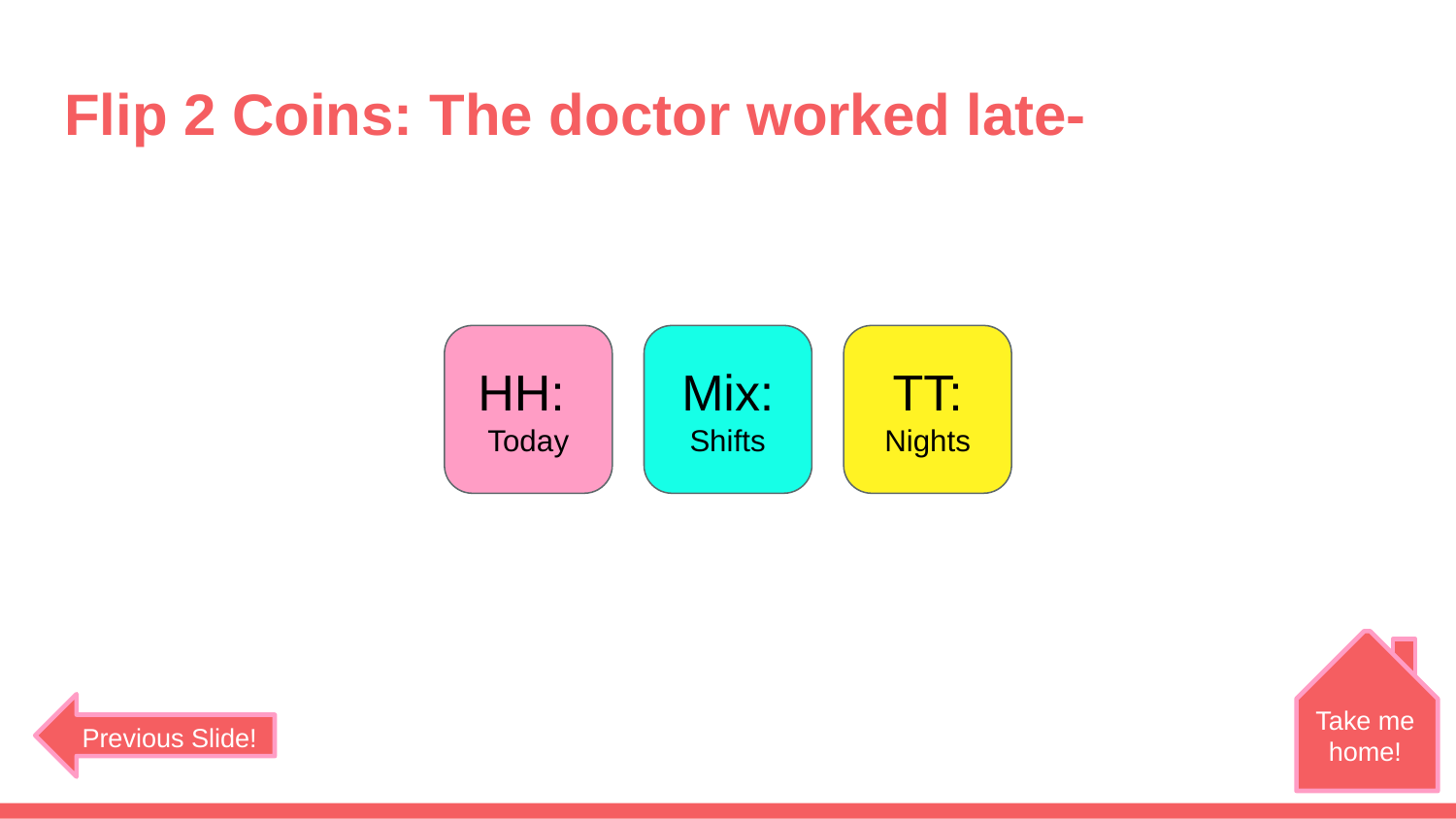

# Flip 2 Coins: The doctor worked late-
HH:
Today
Mix:
Shifts
TT:
Nights

Take me home!

Previous Slide!